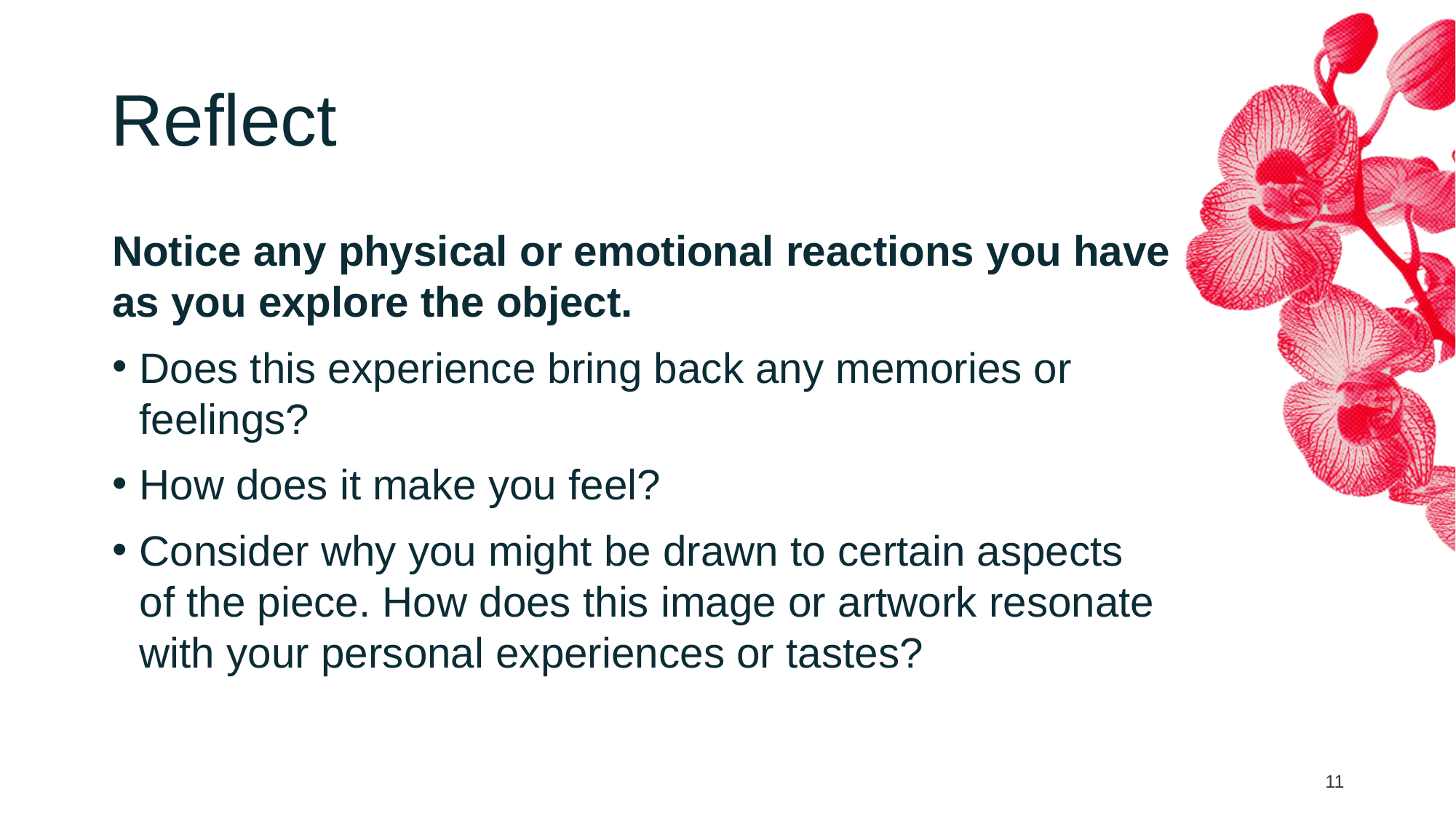

# Reflect
Notice any physical or emotional reactions you have as you explore the object.
Does this experience bring back any memories or feelings?
How does it make you feel?
Consider why you might be drawn to certain aspects of the piece. How does this image or artwork resonate with your personal experiences or tastes?
11